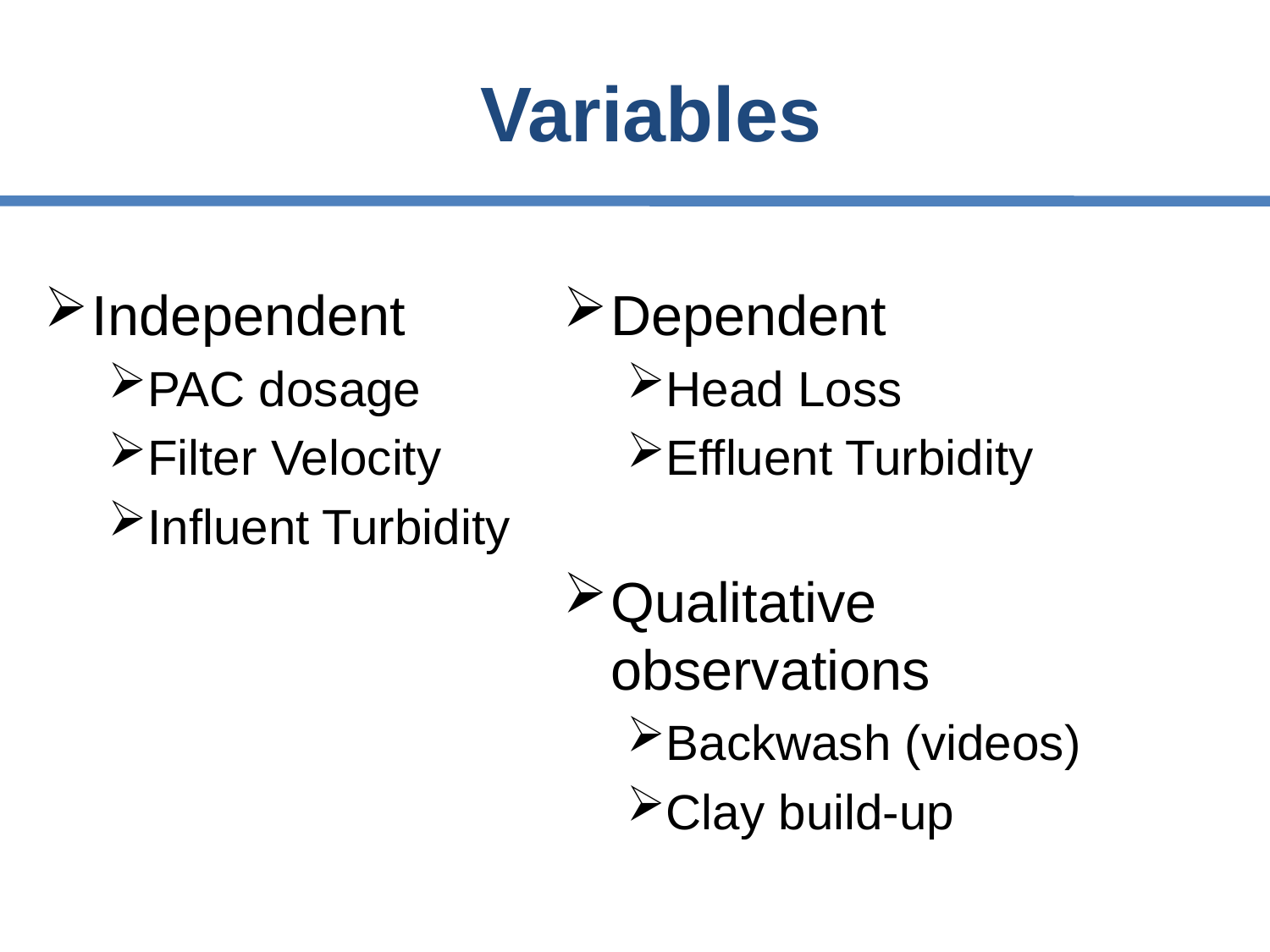

# Variables
Independent
PAC dosage
Filter Velocity
Influent Turbidity

Dependent
Head Loss
Effluent Turbidity

Qualitative observations
Backwash (videos)
Clay build-up